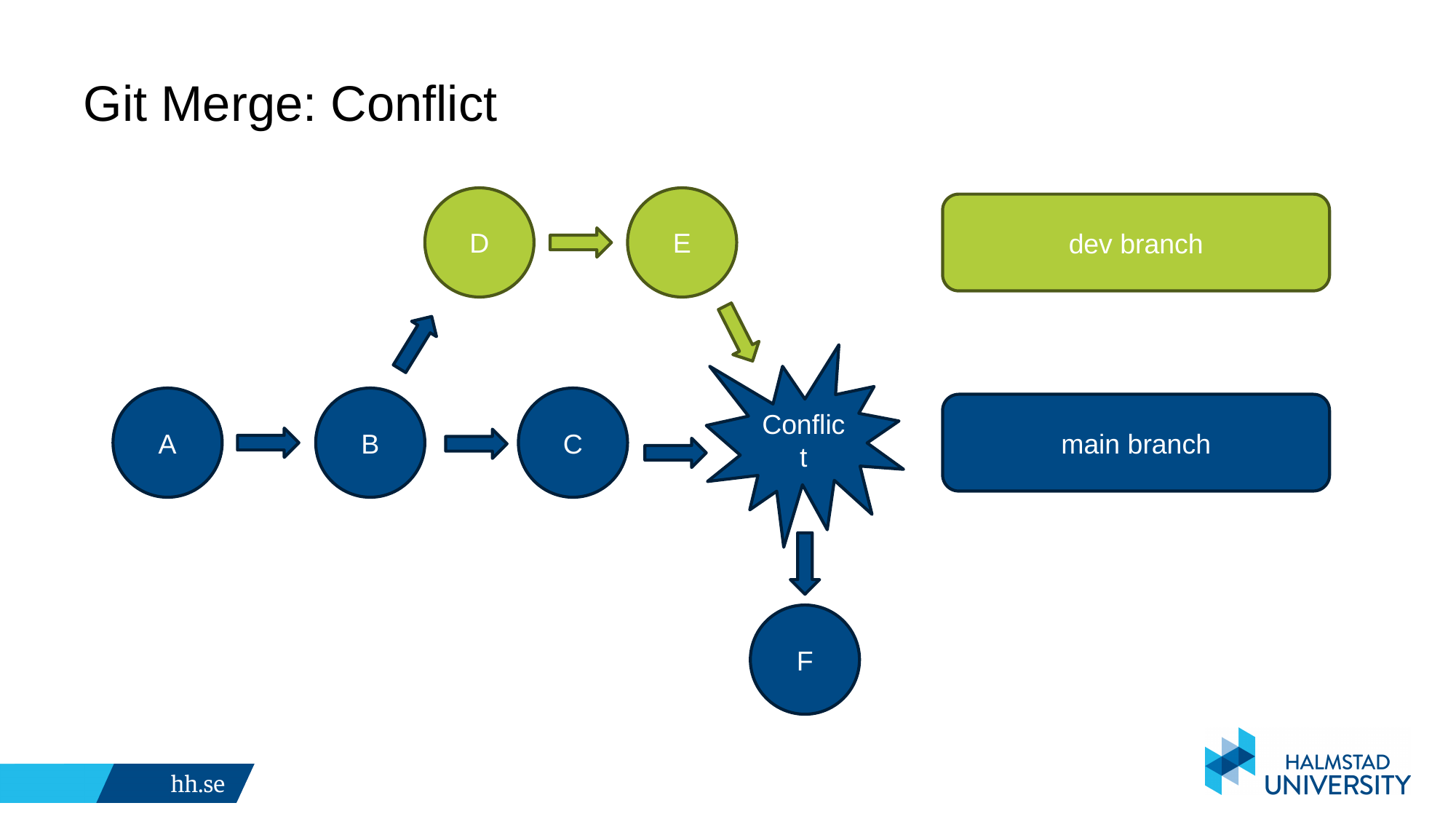

# Git Merge: Conflict
D
E
dev branch

Conflict
A
B
C
main branch

F